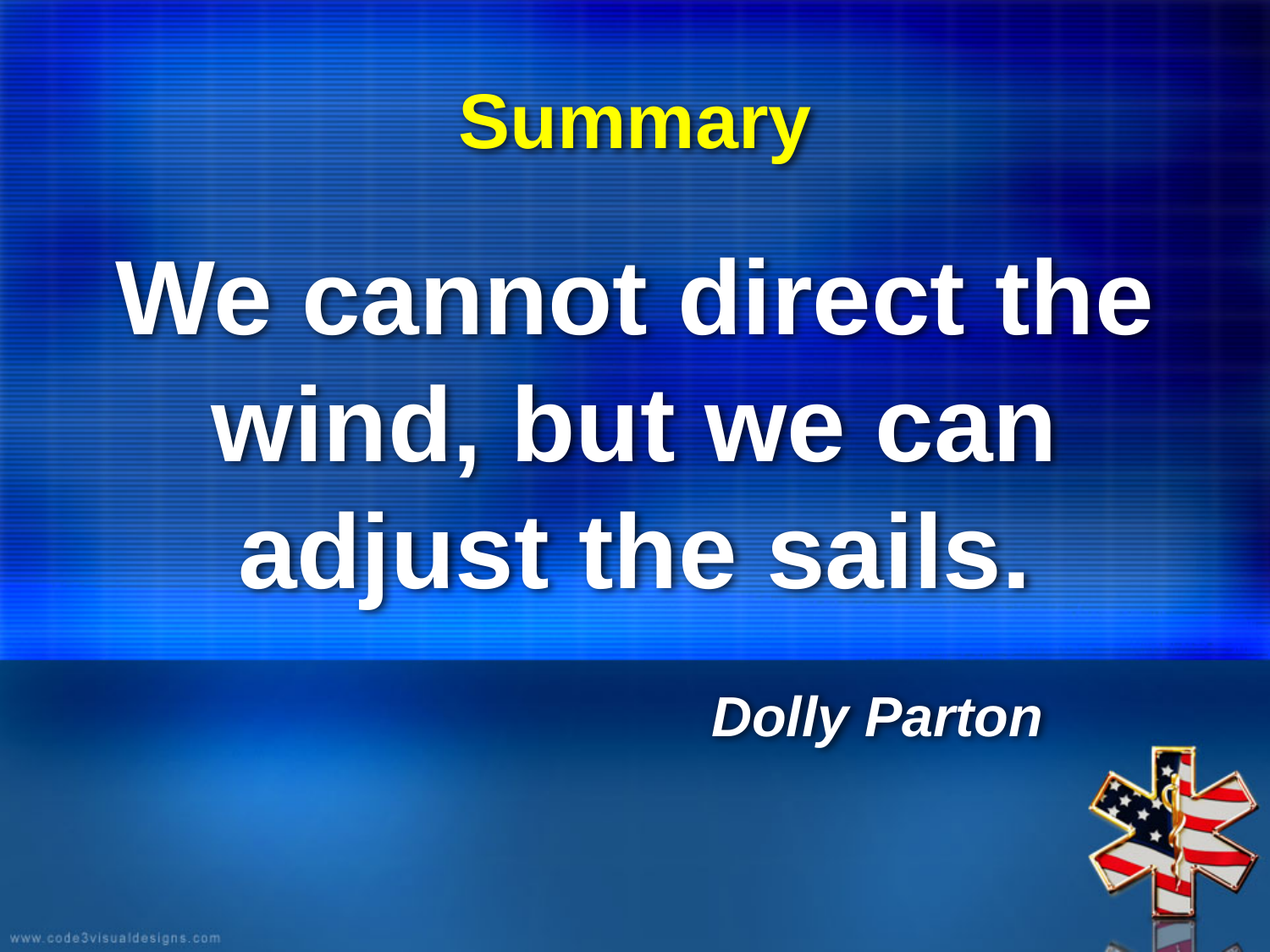

# Summary
We cannot direct the wind, but we can adjust the sails.
					Dolly Parton